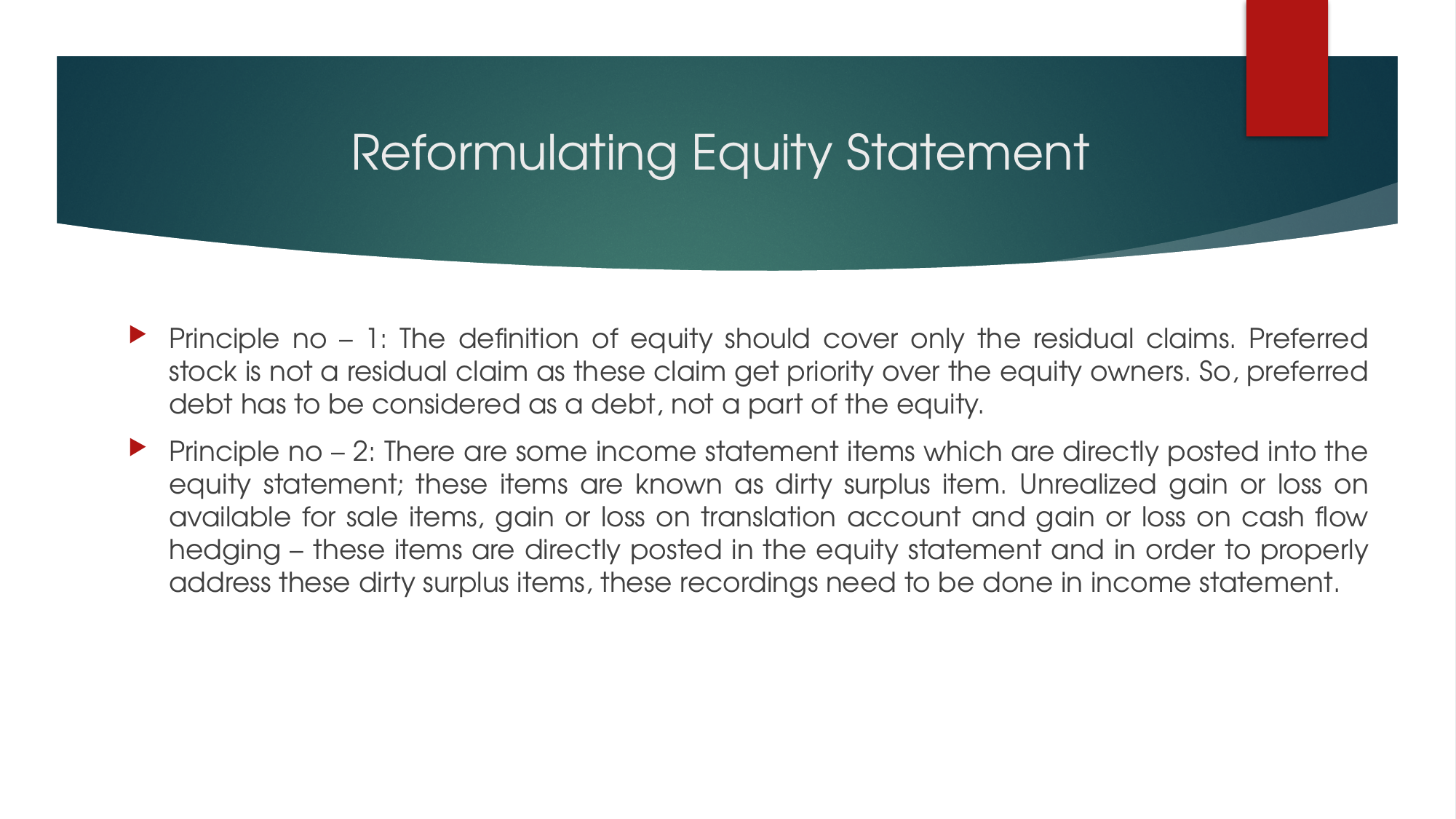

# Reformulating Equity Statement
Principle no – 1: The definition of equity should cover only the residual claims. Preferred stock is not a residual claim as these claim get priority over the equity owners. So, preferred debt has to be considered as a debt, not a part of the equity.
Principle no – 2: There are some income statement items which are directly posted into the equity statement; these items are known as dirty surplus item. Unrealized gain or loss on available for sale items, gain or loss on translation account and gain or loss on cash flow hedging – these items are directly posted in the equity statement and in order to properly address these dirty surplus items, these recordings need to be done in income statement.